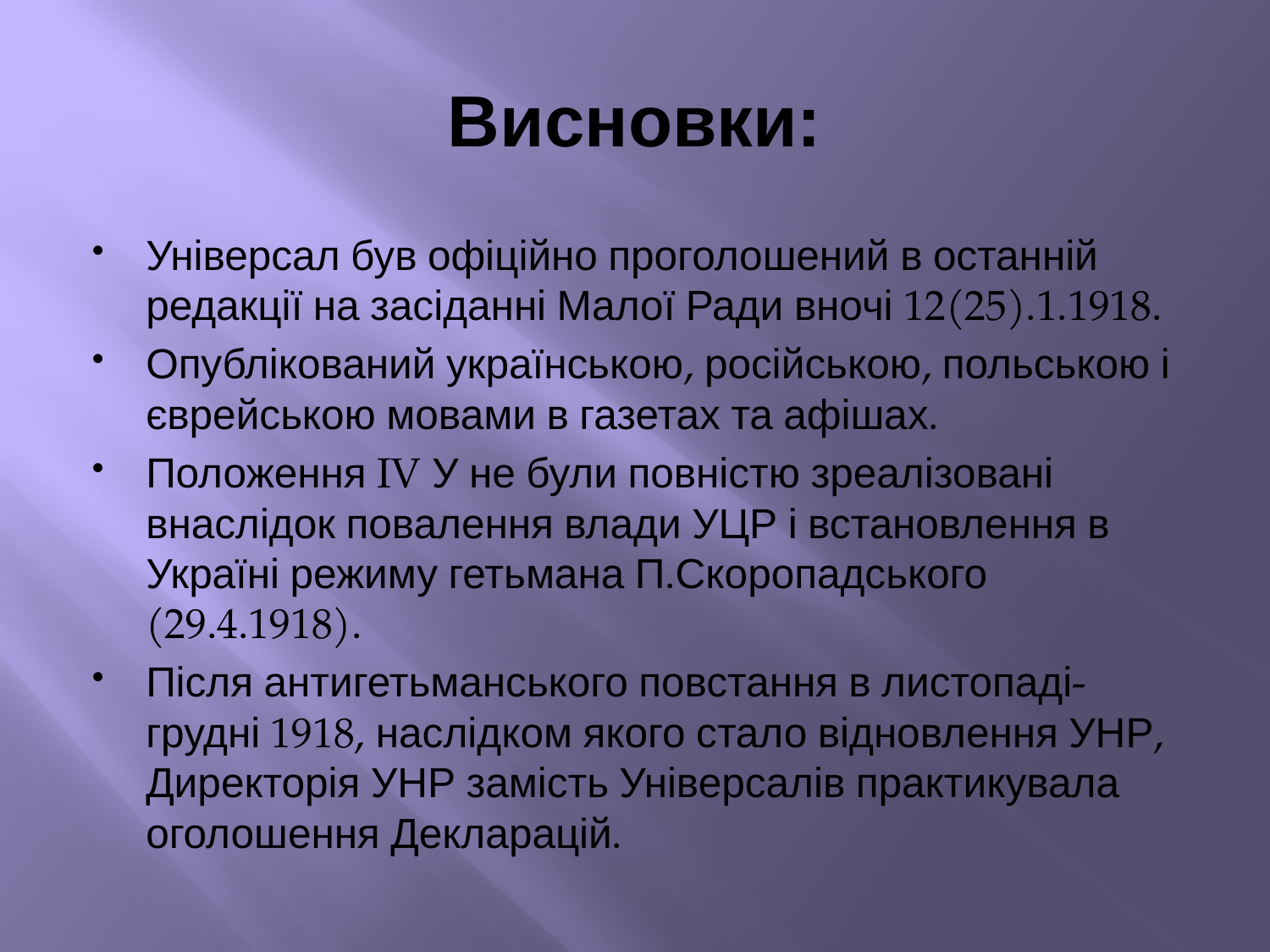

# Висновки:
Універсал був офіційно проголошений в останній редакції на засіданні Малої Ради вночі 12(25).1.1918.
Опублікований українською, російською, польською і єврейською мовами в газетах та афішах.
Положення IV У не були повністю зреалізовані внаслідок повалення влади УЦР і встановлення в Україні режиму гетьмана П.Скоропадського (29.4.1918).
Після антигетьманського повстання в листопаді-грудні 1918, наслідком якого стало відновлення УНР, Директорія УНР замість Універсалів практикувала оголошення Декларацій.